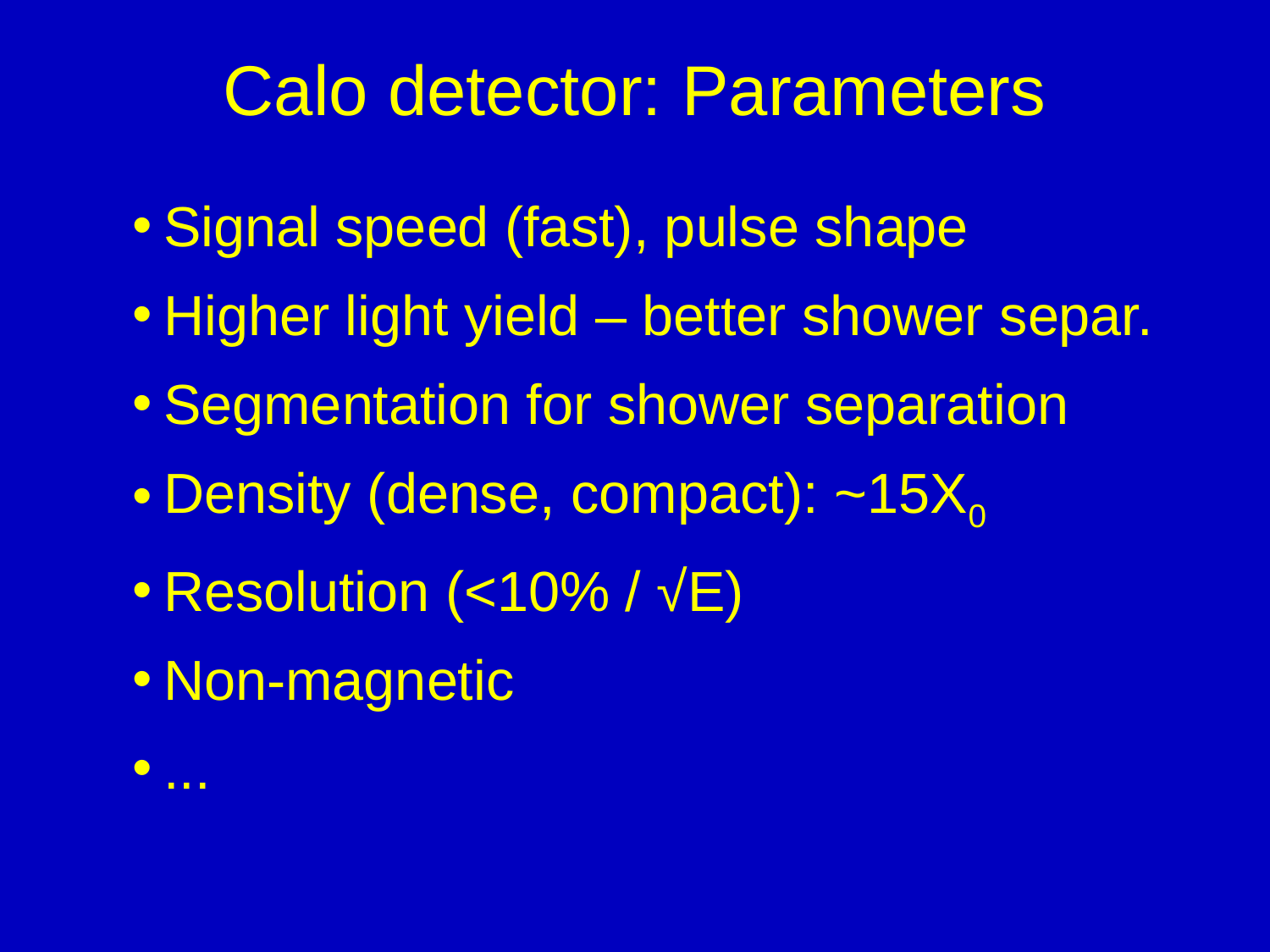

# Calo detector: Parameters
Signal speed (fast), pulse shape
Higher light yield – better shower separ.
Segmentation for shower separation
Density (dense, compact): ~15X0
Resolution (<10% / √E)
Non-magnetic
...